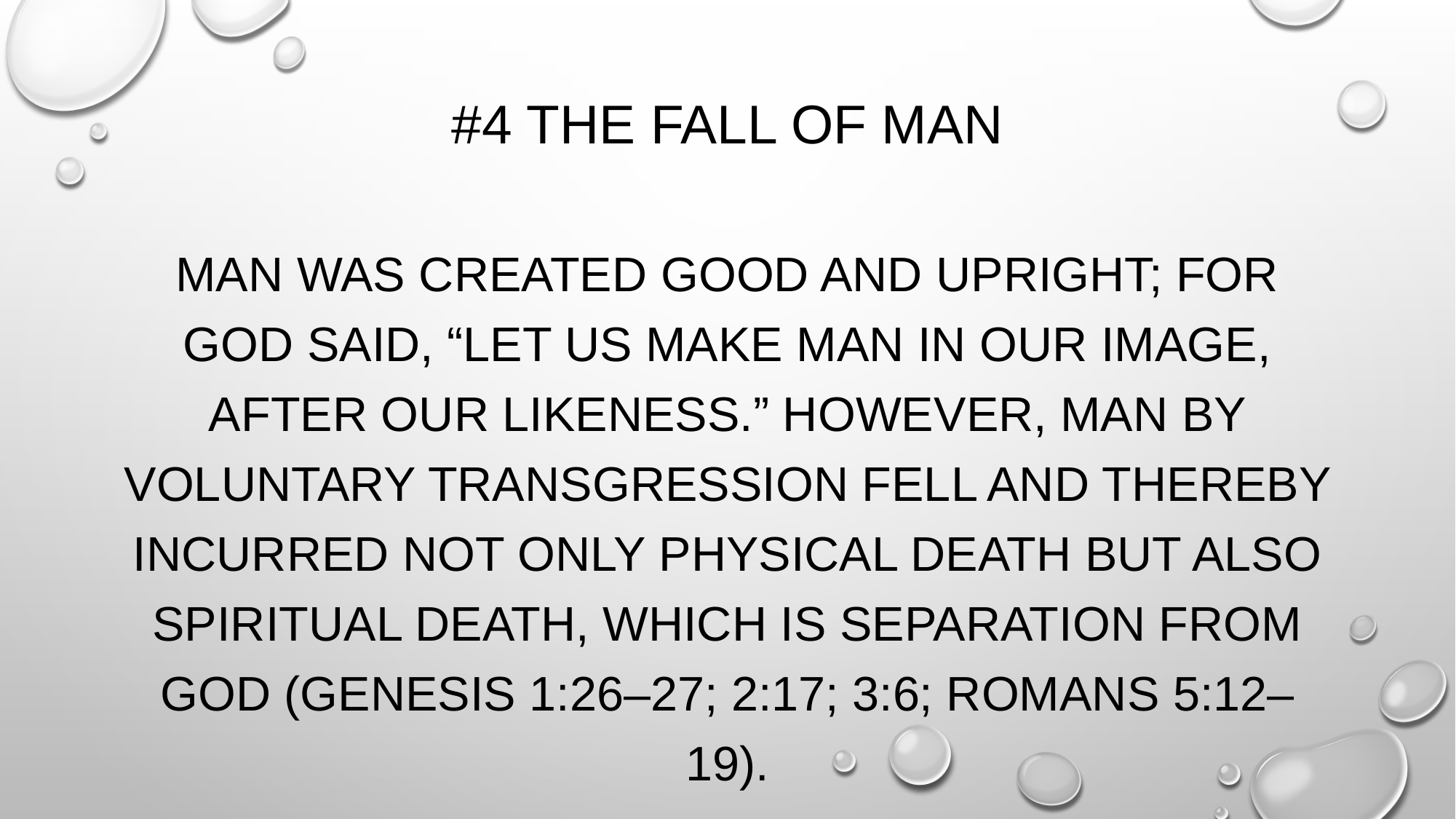

# #4 The fall of man
Man was created good and upright; for God said, “Let us make man in our image, after our likeness.” However, man by voluntary transgression fell and thereby incurred not only physical death but also spiritual death, which is separation from God (Genesis 1:26–27; 2:17; 3:6; Romans 5:12–19).